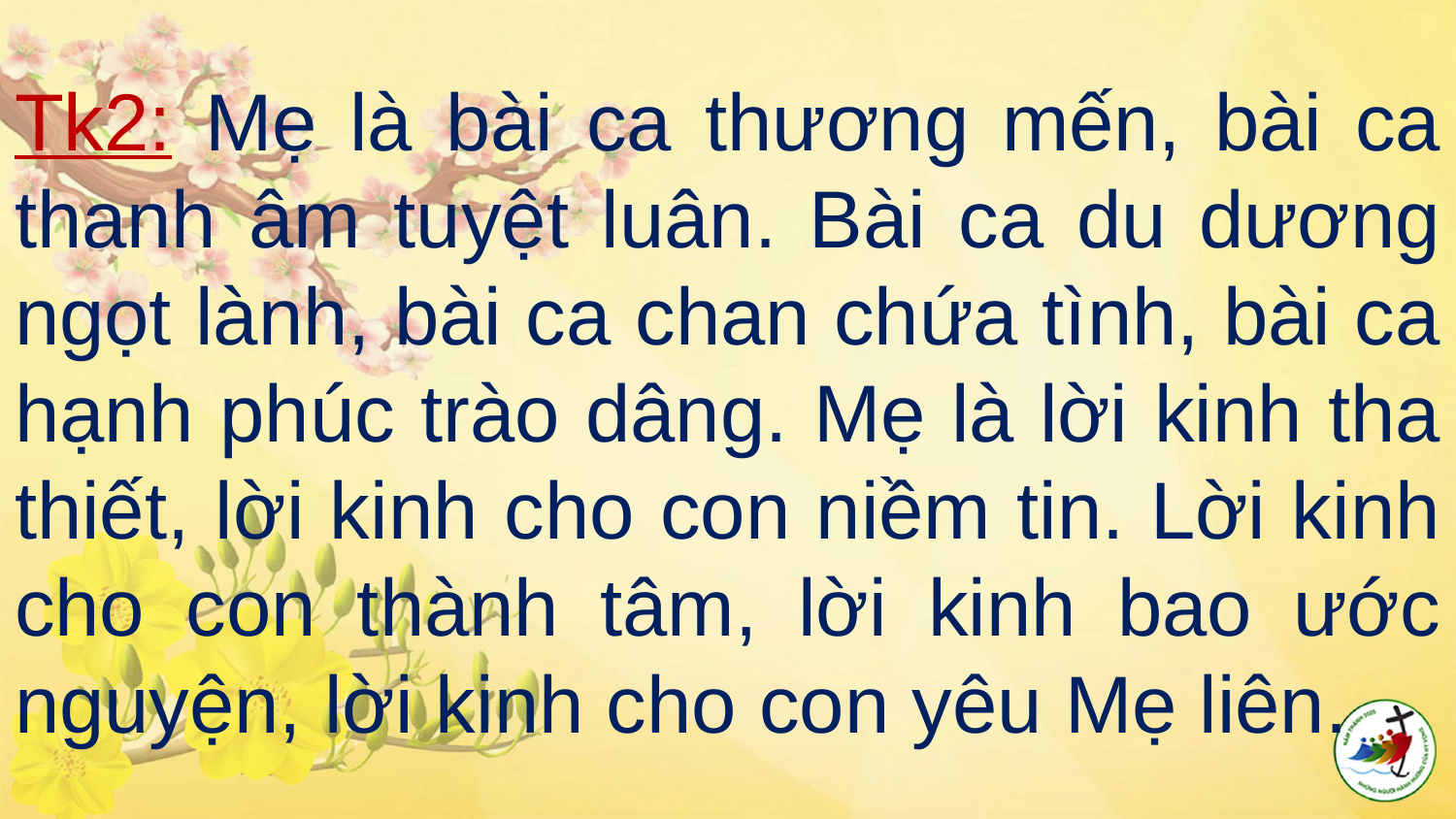

# Tk2: Mẹ là bài ca thương mến, bài ca thanh âm tuyệt luân. Bài ca du dương ngọt lành, bài ca chan chứa tình, bài ca hạnh phúc trào dâng. Mẹ là lời kinh tha thiết, lời kinh cho con niềm tin. Lời kinh cho con thành tâm, lời kinh bao ước nguyện, lời kinh cho con yêu Mẹ liên.